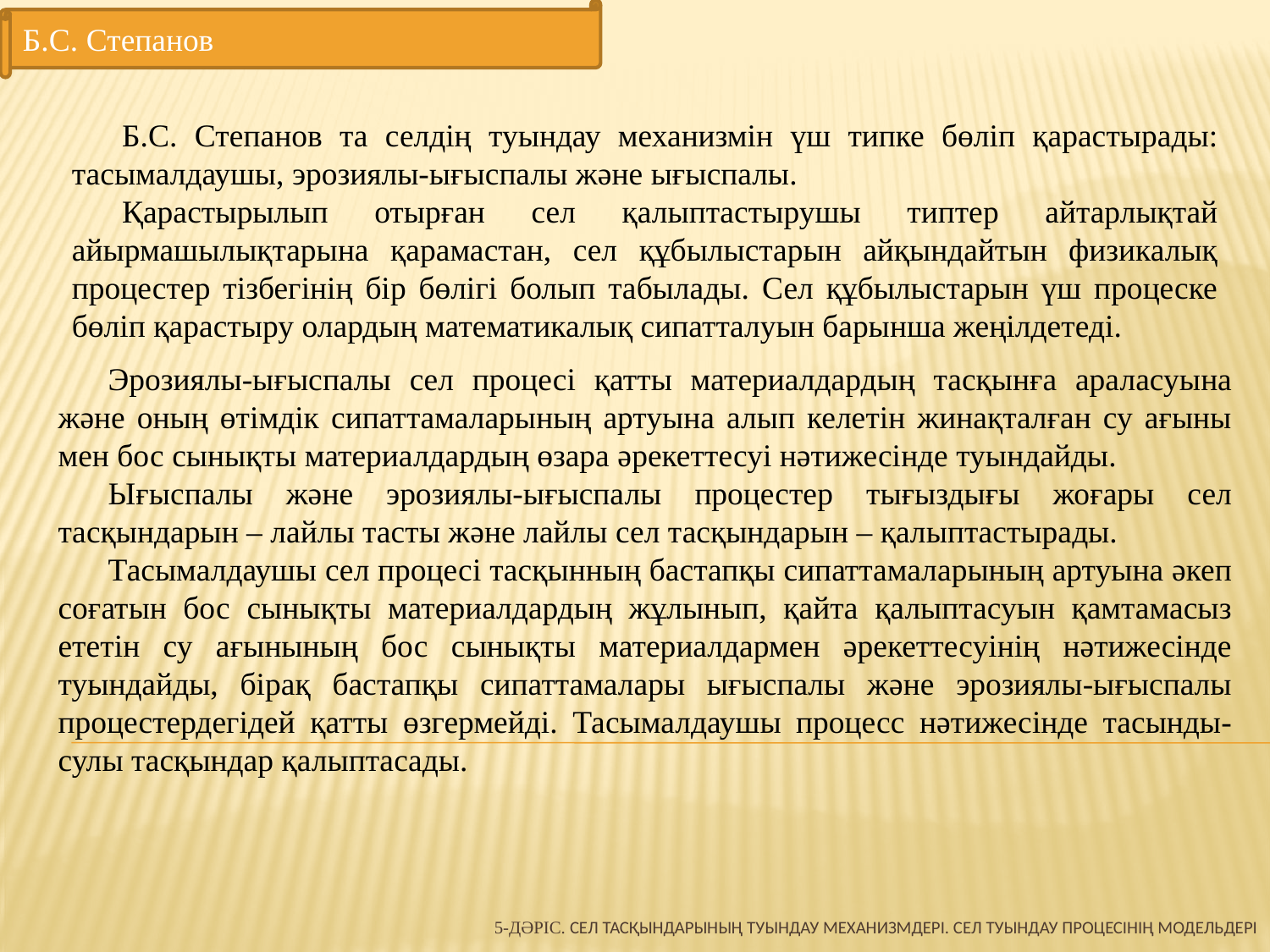

Б.С. Степанов
Б.С. Степанов та селдің туындау механизмін үш типке бөліп қарастырады: тасымалдаушы, эрозиялы-ығыспалы және ығыспалы.
Қарастырылып отырған сел қалыптастырушы типтер айтарлықтай айырмашылықтарына қарамастан, сел құбылыстарын айқындайтын физикалық процестер тізбегінің бір бөлігі болып табылады. Сел құбылыстарын үш процеске бөліп қарастыру олардың математикалық сипатталуын барынша жеңілдетеді.
Эрозиялы-ығыспалы сел процесі қатты материалдардың тасқынға араласуына және оның өтімдік сипаттамаларының артуына алып келетін жинақталған су ағыны мен бос сынықты материалдардың өзара әрекеттесуі нәтижесінде туындайды.
Ығыспалы және эрозиялы-ығыспалы процестер тығыздығы жоғары сел тасқындарын – лайлы тасты және лайлы сел тасқындарын – қалыптастырады.
Тасымалдаушы сел процесі тасқынның бастапқы сипаттамаларының артуына әкеп соғатын бос сынықты материалдардың жұлынып, қайта қалыптасуын қамтамасыз ететін су ағынының бос сынықты материалдармен әрекеттесуінің нәтижесінде туындайды, бірақ бастапқы сипаттамалары ығыспалы және эрозиялы-ығыспалы процестердегідей қатты өзгермейді. Тасымалдаушы процесс нәтижесінде тасынды-сулы тасқындар қалыптасады.
# 5-дәріс. Сел тасқындарының туындау механизмдері. Сел туындау процесінің модельдері